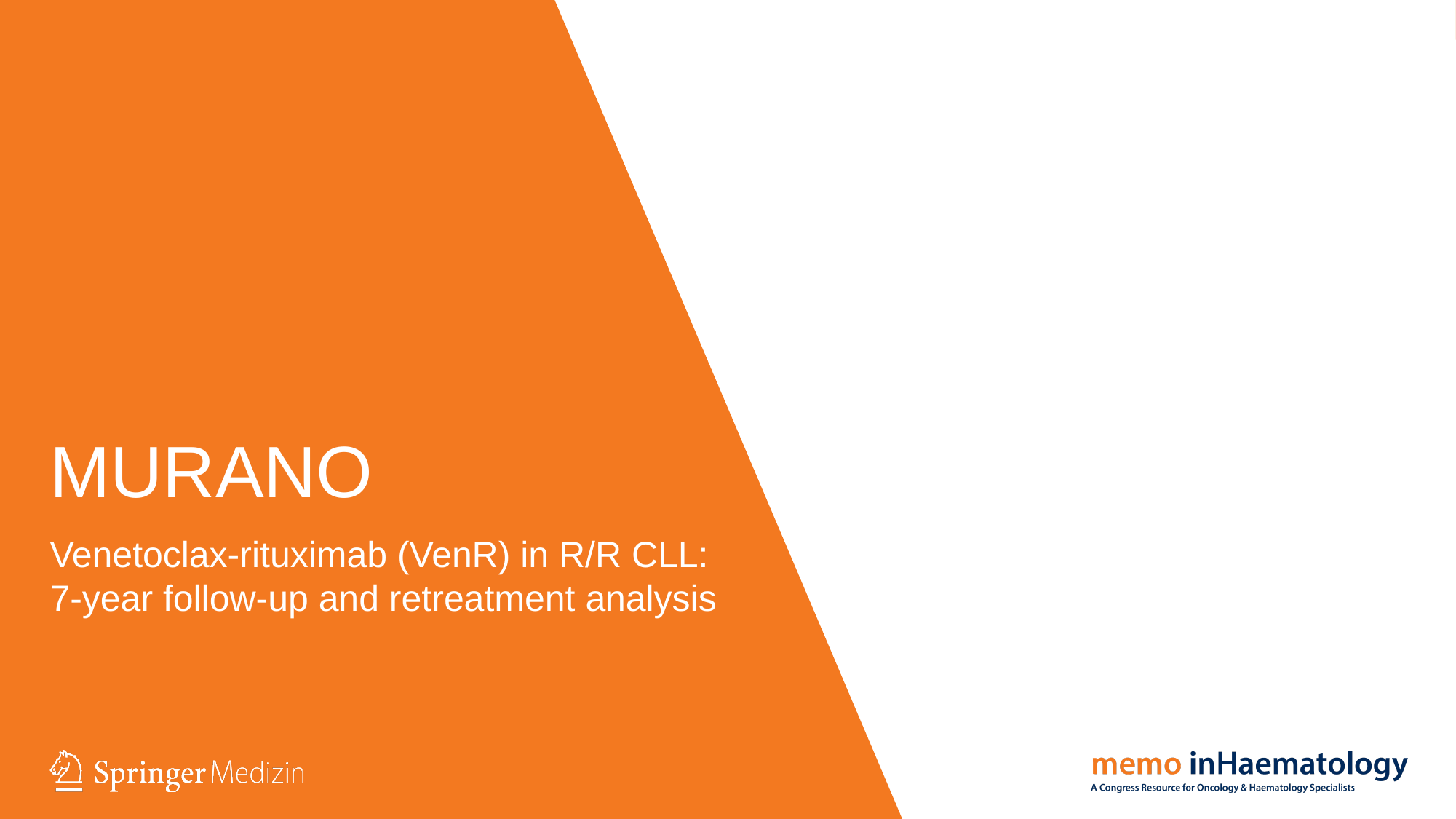

# MURANO
Venetoclax-rituximab (VenR) in R/R CLL:
7-year follow-up and retreatment analysis